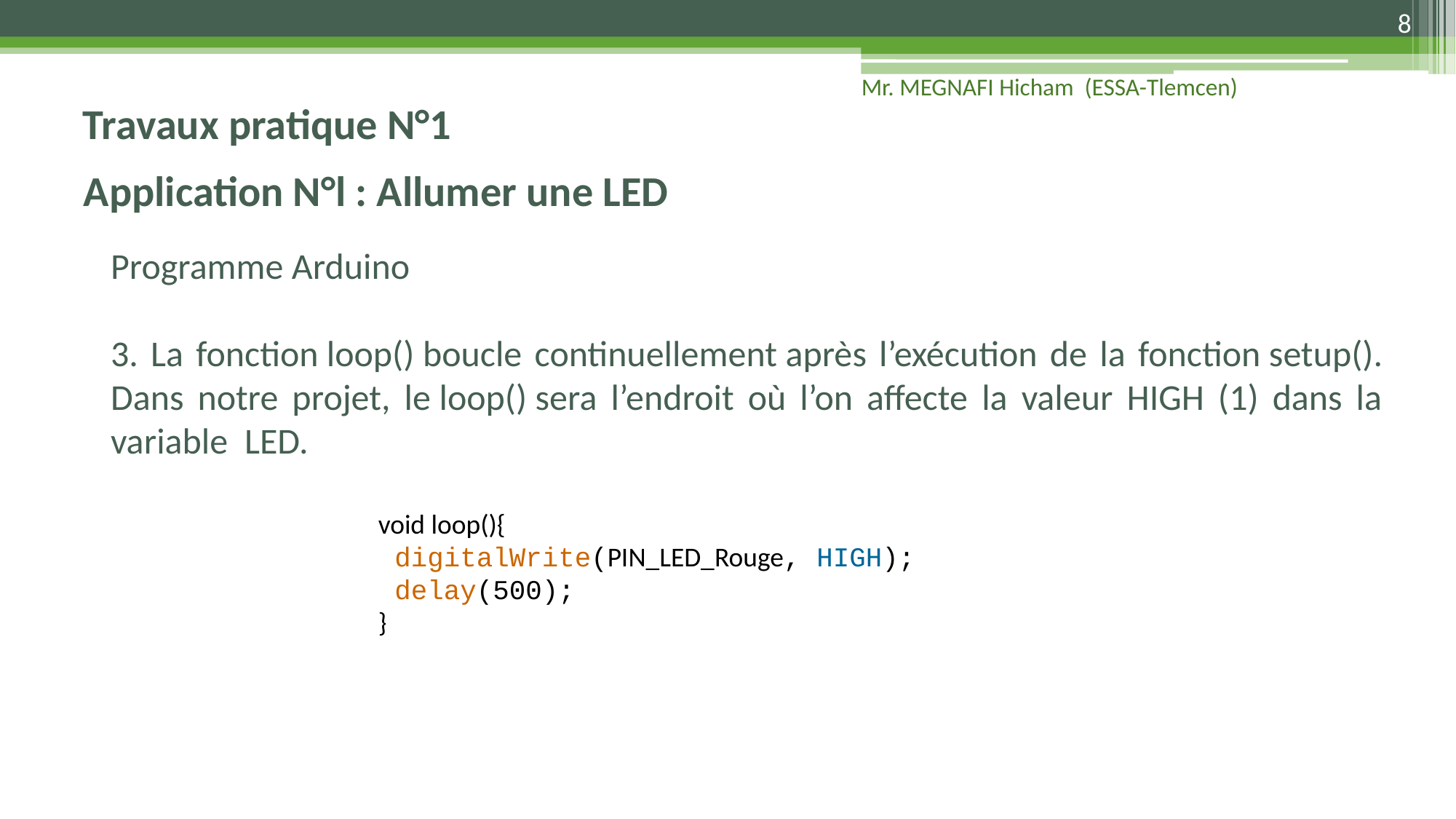

8
Travaux pratique N°1
Mr. MEGNAFI Hicham  (ESSA-Tlemcen)
# Application N°l : Allumer une LED
Programme Arduino

3. La fonction loop() boucle continuellement après l’exécution de la fonction setup(). Dans notre projet, le loop() sera l’endroit où l’on affecte la valeur HIGH (1) dans la variable  LED.
void loop(){
 digitalWrite(PIN_LED_Rouge, HIGH);
 delay(500);
}